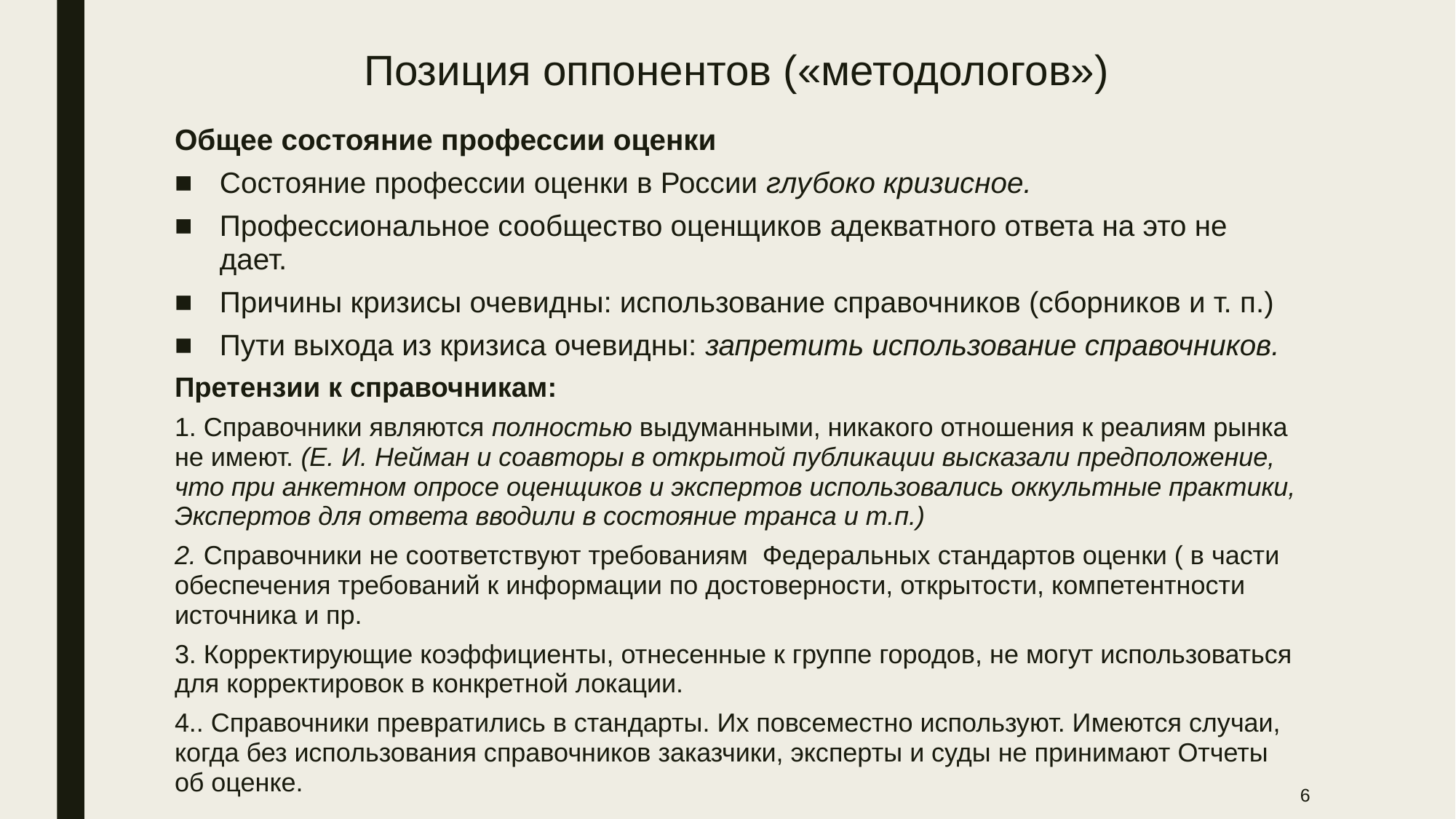

# Позиция оппонентов («методологов»)
Общее состояние профессии оценки
Состояние профессии оценки в России глубоко кризисное.
Профессиональное сообщество оценщиков адекватного ответа на это не дает.
Причины кризисы очевидны: использование справочников (сборников и т. п.)
Пути выхода из кризиса очевидны: запретить использование справочников.
Претензии к справочникам:
1. Справочники являются полностью выдуманными, никакого отношения к реалиям рынка не имеют. (Е. И. Нейман и соавторы в открытой публикации высказали предположение, что при анкетном опросе оценщиков и экспертов использовались оккультные практики, Экспертов для ответа вводили в состояние транса и т.п.)
2. Справочники не соответствуют требованиям  Федеральных стандартов оценки ( в части обеспечения требований к информации по достоверности, открытости, компетентности источника и пр.
3. Корректирующие коэффициенты, отнесенные к группе городов, не могут использоваться для корректировок в конкретной локации.
4.. Справочники превратились в стандарты. Их повсеместно используют. Имеются случаи, когда без использования справочников заказчики, эксперты и суды не принимают Отчеты об оценке.
6